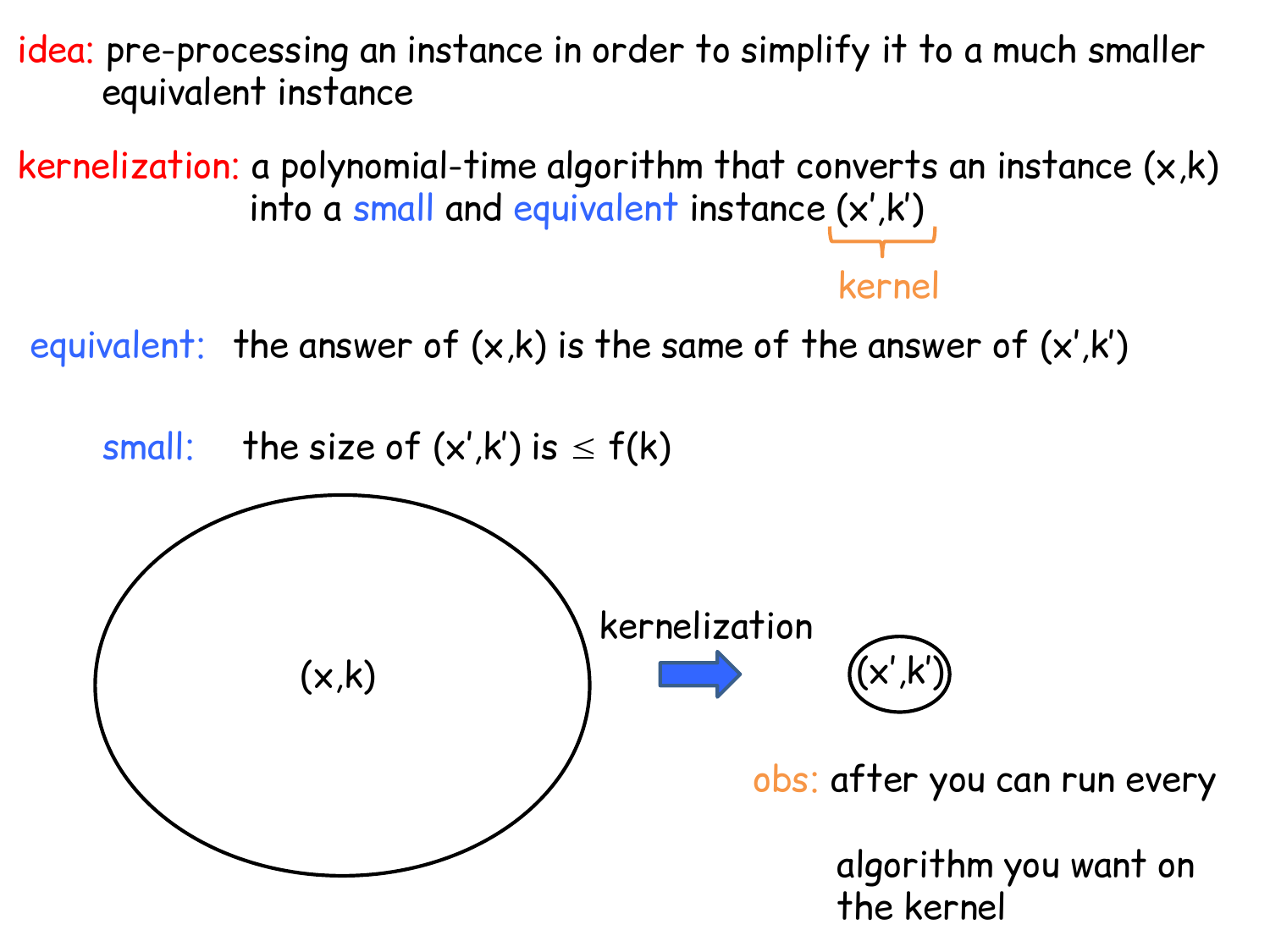

idea: pre-processing an instance in order to simplify it to a much smaller
        equivalent instance
kernelization: a polynomial-time algorithm that converts an instance (x,k)
                      into a small and equivalent instance (x’,k’)

kernel
equivalent:
the answer of (x,k) is the same of the answer of (x’,k’)
small:
the size of (x’,k’) is ≤ f(k)

kernelization

(x’,k’)
(x,k)

obs: after you can run every
        algorithm you want on
        the kernel